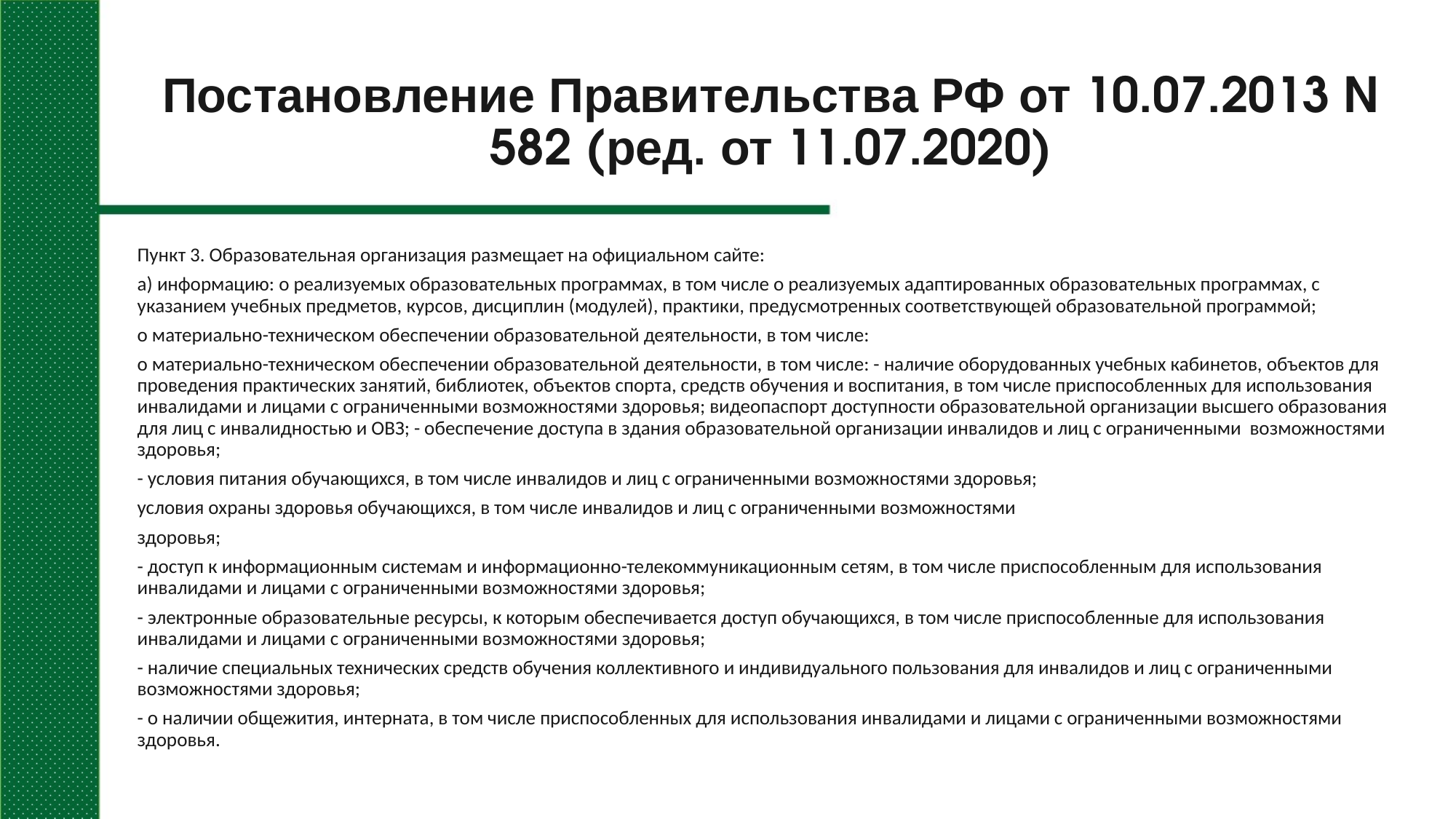

# Постановление Правительства РФ от 10.07.2013 N 582 (ред. от 11.07.2020)
Пункт 3. Образовательная организация размещает на официальном сайте:
а) информацию: о реализуемых образовательных программах, в том числе о реализуемых адаптированных образовательных программах, с указанием учебных предметов, курсов, дисциплин (модулей), практики, предусмотренных соответствующей образовательной программой;
о материально-техническом обеспечении образовательной деятельности, в том числе:
о материально-техническом обеспечении образовательной деятельности, в том числе: - наличие оборудованных учебных кабинетов, объектов для проведения практических занятий, библиотек, объектов спорта, средств обучения и воспитания, в том числе приспособленных для использования инвалидами и лицами с ограниченными возможностями здоровья; видеопаспорт доступности образовательной организации высшего образования для лиц с инвалидностью и ОВЗ; - обеспечение доступа в здания образовательной организации инвалидов и лиц с ограниченными  возможностями здоровья;
- условия питания обучающихся, в том числе инвалидов и лиц с ограниченными возможностями здоровья;
условия охраны здоровья обучающихся, в том числе инвалидов и лиц с ограниченными возможностями
здоровья;
- доступ к информационным системам и информационно-телекоммуникационным сетям, в том числе приспособленным для использования инвалидами и лицами с ограниченными возможностями здоровья;
- электронные образовательные ресурсы, к которым обеспечивается доступ обучающихся, в том числе приспособленные для использования инвалидами и лицами с ограниченными возможностями здоровья;
- наличие специальных технических средств обучения коллективного и индивидуального пользования для инвалидов и лиц с ограниченными возможностями здоровья;
- о наличии общежития, интерната, в том числе приспособленных для использования инвалидами и лицами с ограниченными возможностями здоровья.